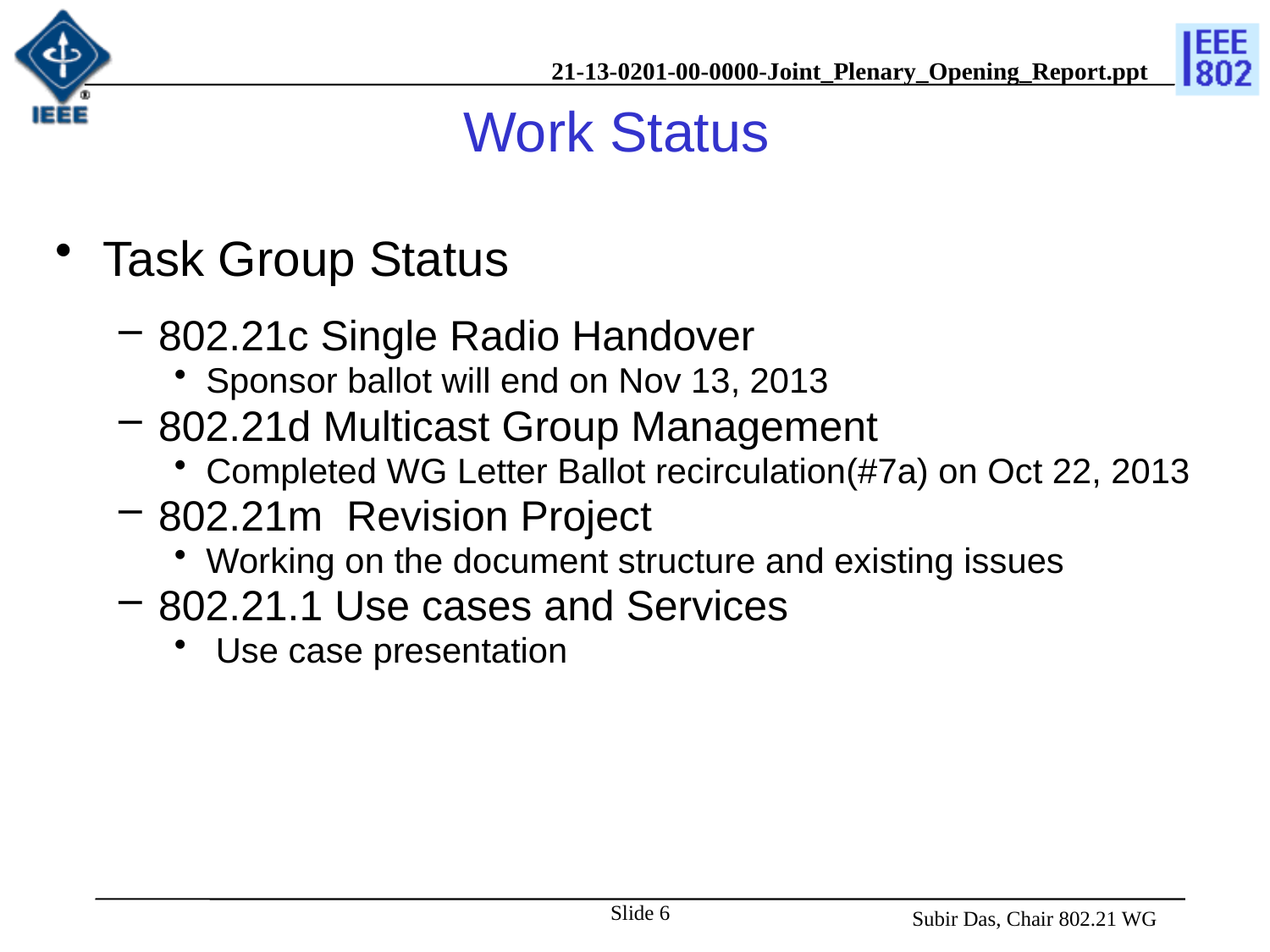

# Work Status

Task Group Status

802.21c Single Radio Handover
Sponsor ballot will end on Nov 13, 2013
802.21d Multicast Group Management
Completed WG Letter Ballot recirculation(#7a) on Oct 22, 2013
802.21m  Revision Project
Working on the document structure and existing issues
802.21.1 Use cases and Services
 Use case presentation

Slide 6
  Subir Das, Chair 802.21 WG